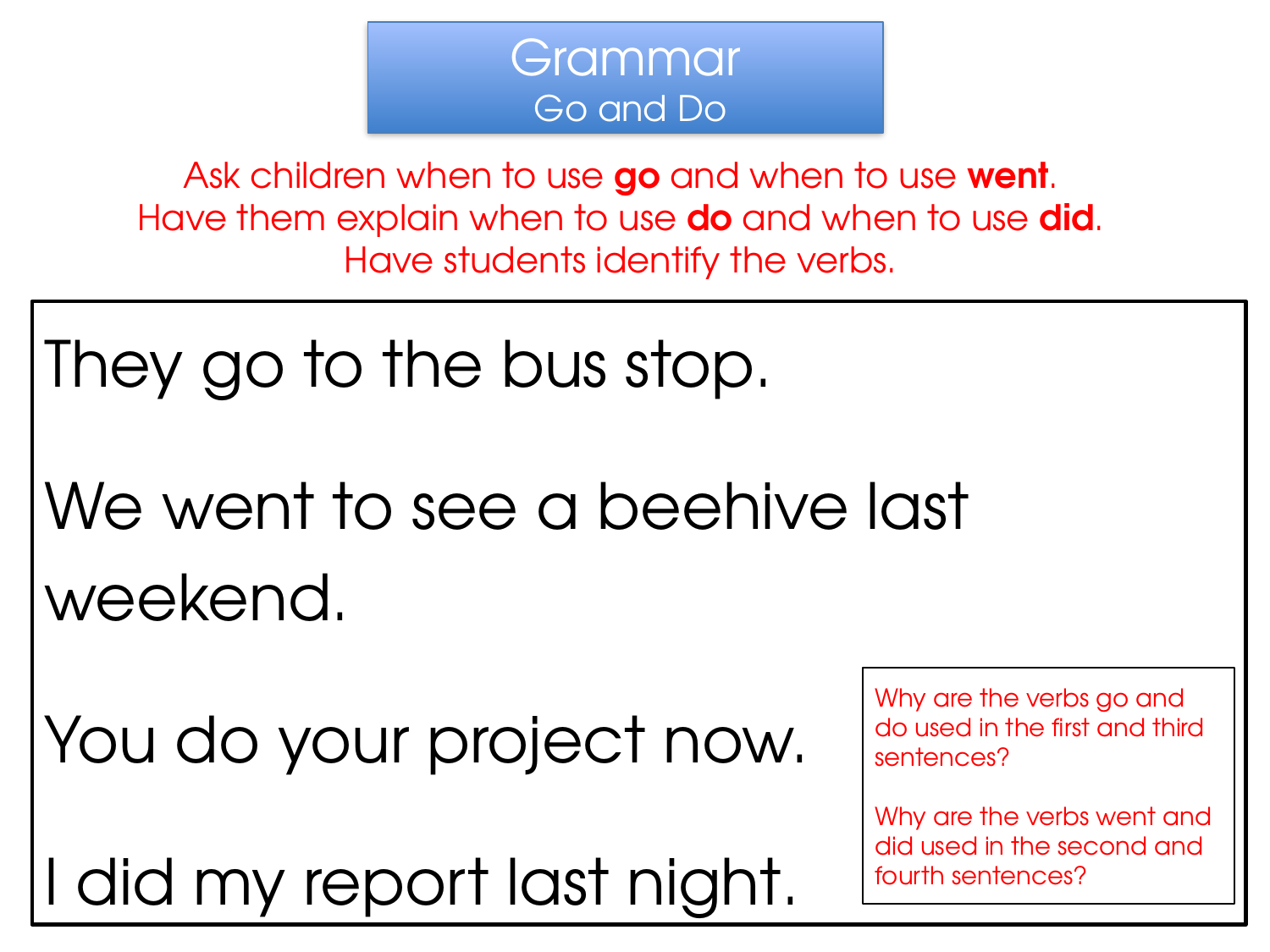

Grammar
 Go and Do
Ask children when to use go and when to use went.
Have them explain when to use do and when to use did.
Have students identify the verbs.
They go to the bus stop.

We went to see a beehive last weekend.

You do your project now.

I did my report last night.
Why are the verbs go and do used in the first and third sentences?

Why are the verbs went and did used in the second and fourth sentences?